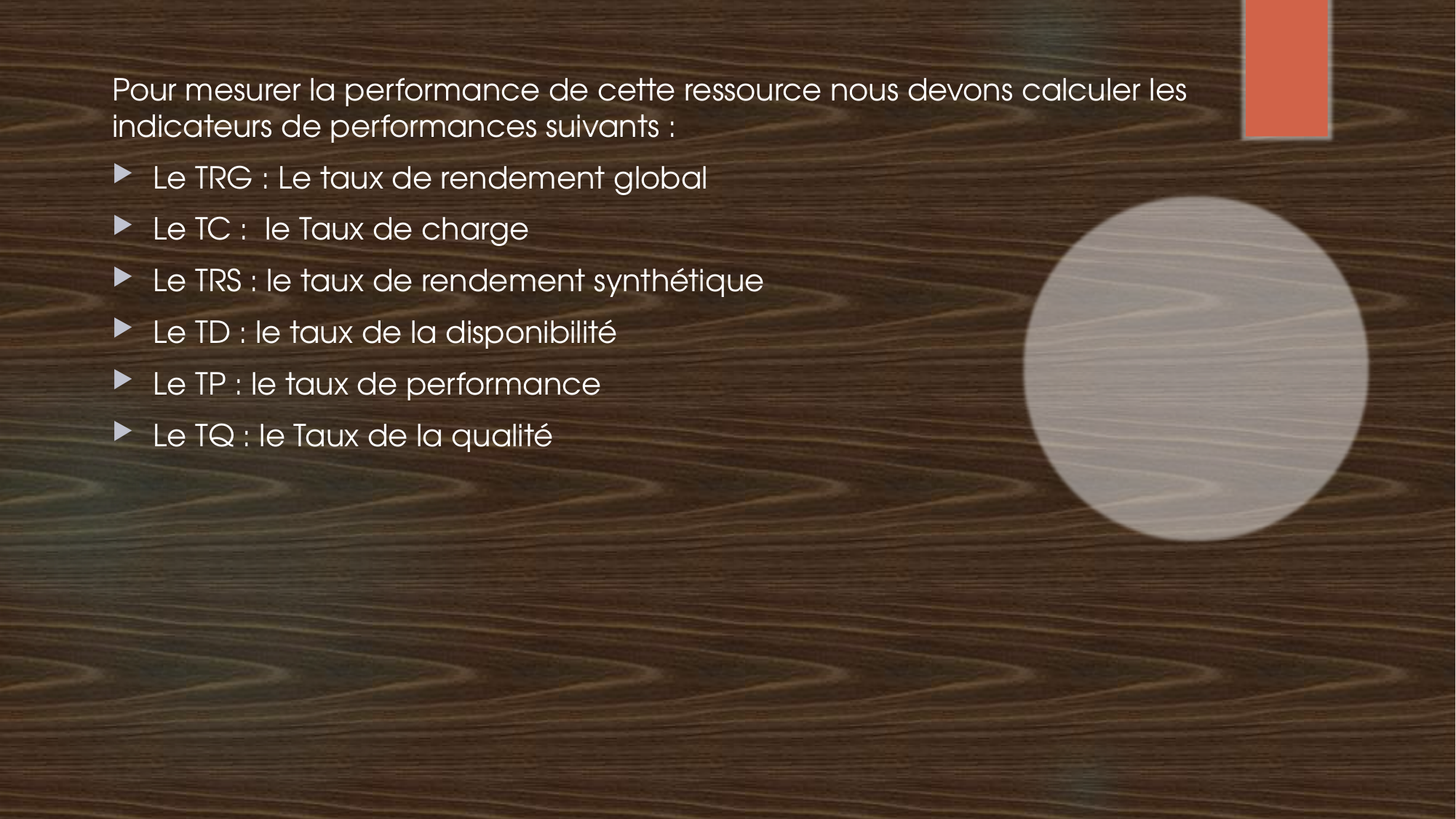

Pour mesurer la performance de cette ressource nous devons calculer les indicateurs de performances suivants :
Le TRG : Le taux de rendement global
Le TC :  le Taux de charge
Le TRS : le taux de rendement synthétique
Le TD : le taux de la disponibilité
Le TP : le taux de performance
Le TQ : le Taux de la qualité